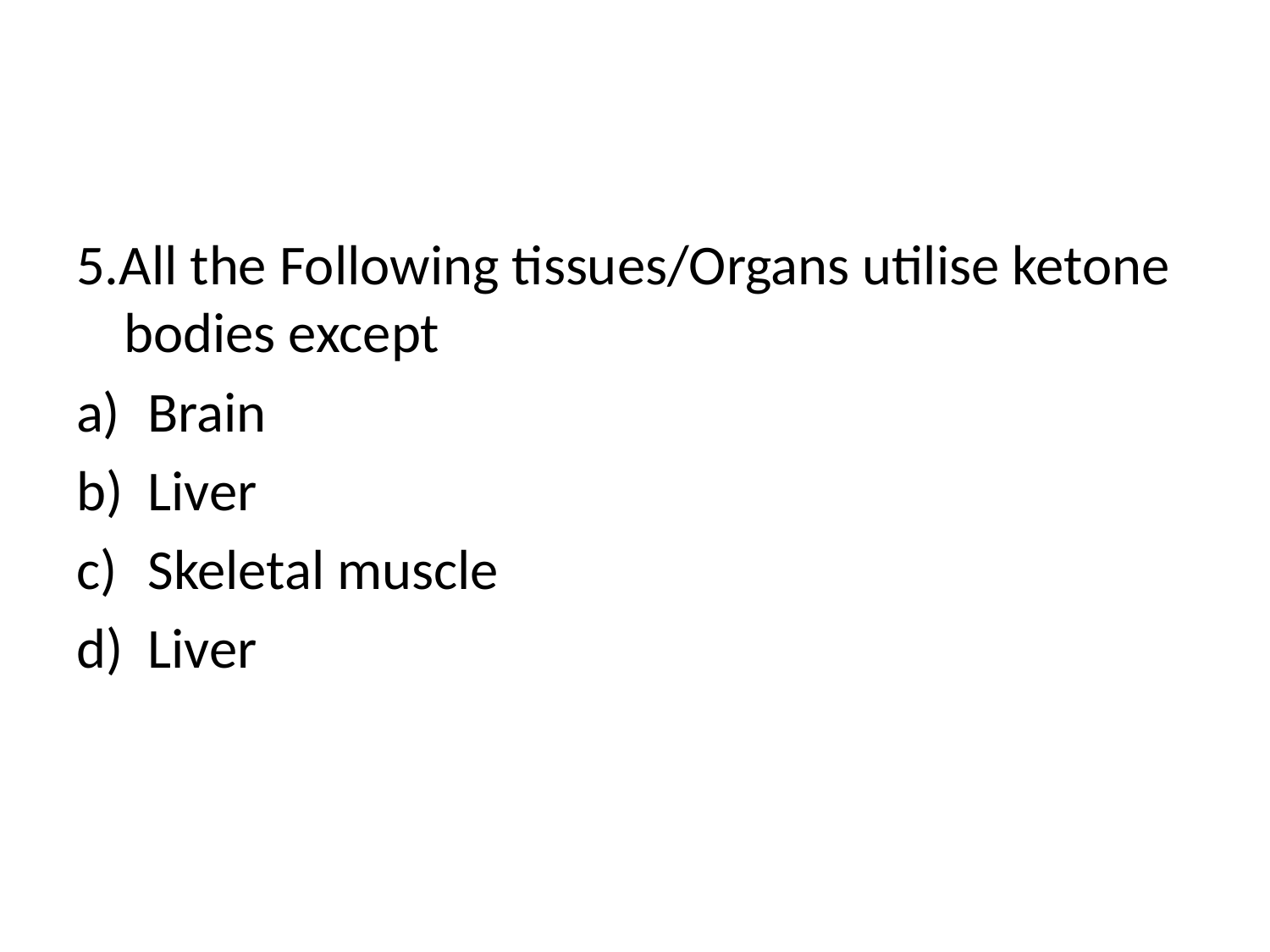

#
5.All the Following tissues/Organs utilise ketone bodies except
Brain
Liver
Skeletal muscle
Liver